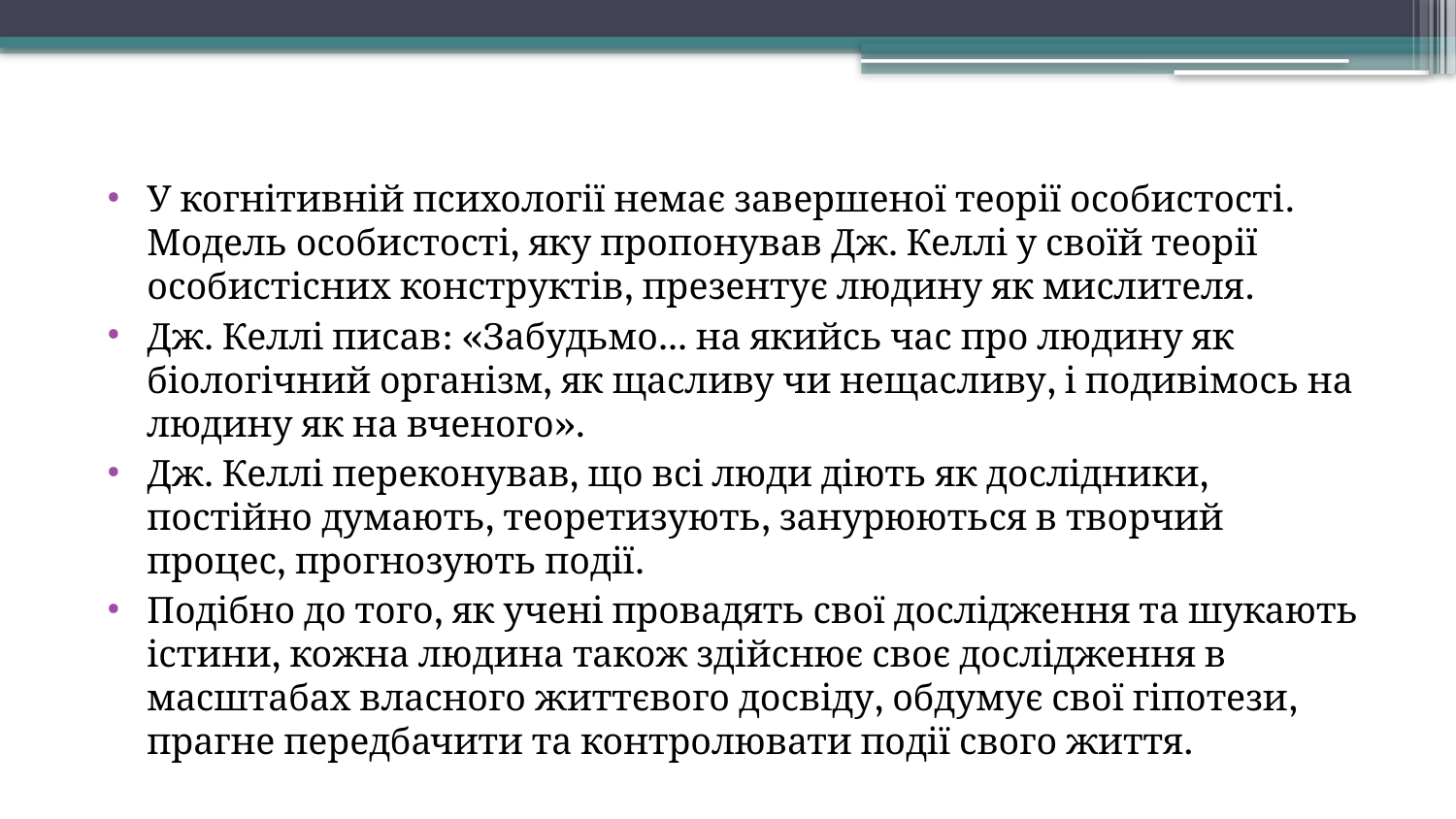

У когнітивній психології немає завершеної теорії особистості. Модель особистості, яку пропонував Дж. Келлі у своїй теорії особистісних конструктів, презентує людину як мислителя.
Дж. Келлі писав: «Забудьмо... на якийсь час про людину як біологічний організм, як щасливу чи нещасливу, і подивімось на людину як на вченого».
Дж. Келлі переконував, що всі люди діють як дослідники, постійно думають, теоретизують, занурюються в творчий процес, прогнозують події.
Подібно до того, як учені провадять свої дослідження та шукають істини, кожна людина також здійснює своє дослідження в масштабах власного життєвого досвіду, обдумує свої гіпотези, прагне передбачити та контролювати події свого життя.